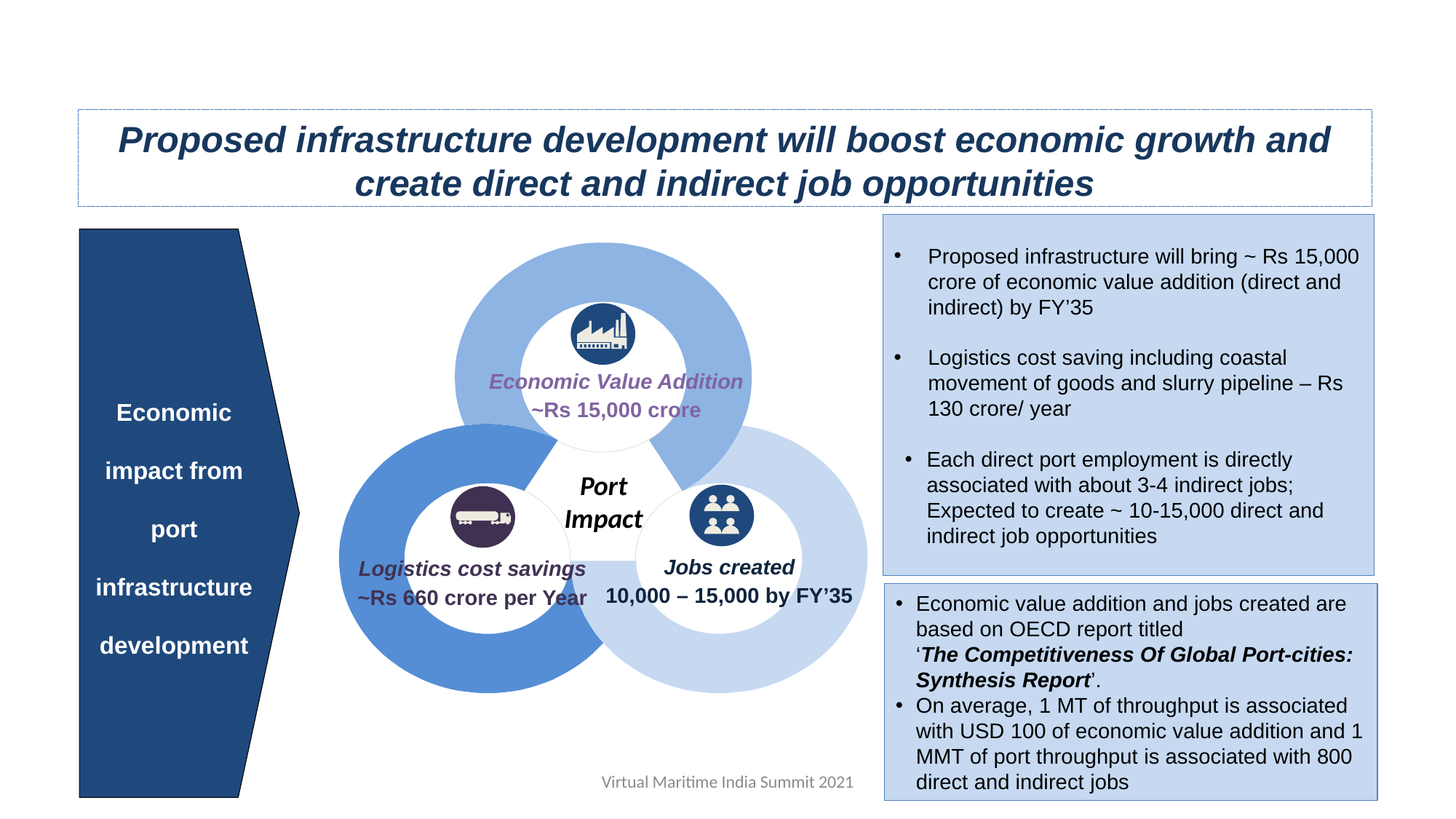

# Proposed infrastructure development will boost economic growth and create direct and indirect job opportunities
Proposed infrastructure will bring ~ Rs 15,000 crore of economic value addition (direct and indirect) by FY’35

Logistics cost saving including coastal movement of goods and slurry pipeline – Rs 130 crore/ year

Each direct port employment is directly associated with about 3-4 indirect jobs; Expected to create ~ 10-15,000 direct and indirect job opportunities
Economic impact from port infrastructure development

Economic Value Addition
~Rs 15,000 crore

Port Impact

Jobs created
10,000 – 15,000 by FY’35
Logistics cost savings
~Rs 660 crore per Year

Economic value addition and jobs created are based on OECD report titled
‘The Competitiveness Of Global Port-cities: Synthesis Report’.
On average, 1 MT of throughput is associated with USD 100 of economic value addition and 1 MMT of port throughput is associated with 800 direct and indirect jobs
Virtual Maritime India Summit 2021
8